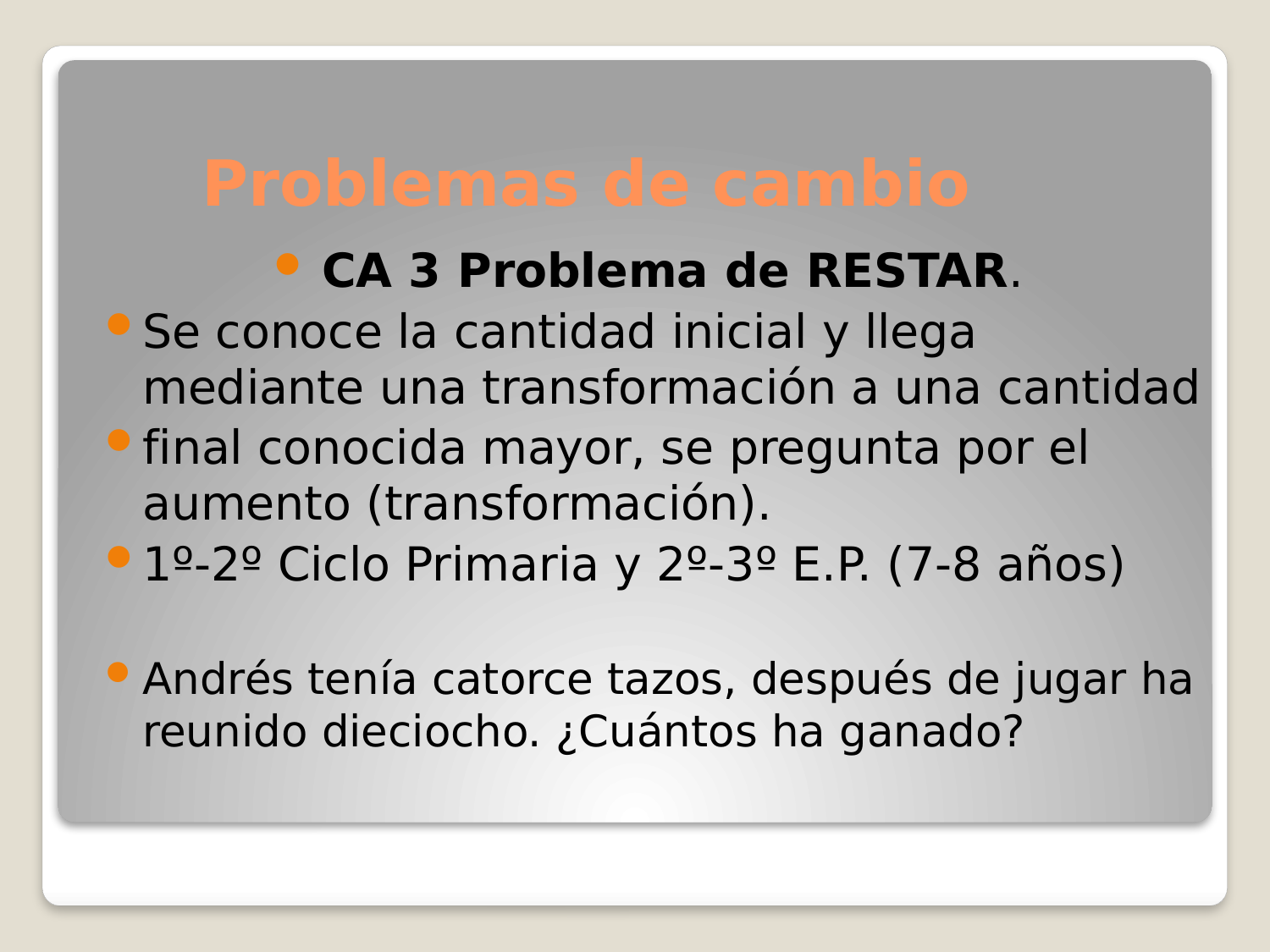

# Problemas de cambio
CA 3 Problema de RESTAR.
Se conoce la cantidad inicial y llega mediante una transformación a una cantidad
final conocida mayor, se pregunta por el aumento (transformación).
1º-2º Ciclo Primaria y 2º-3º E.P. (7-8 años)

Andrés tenía catorce tazos, después de jugar ha reunido dieciocho. ¿Cuántos ha ganado?